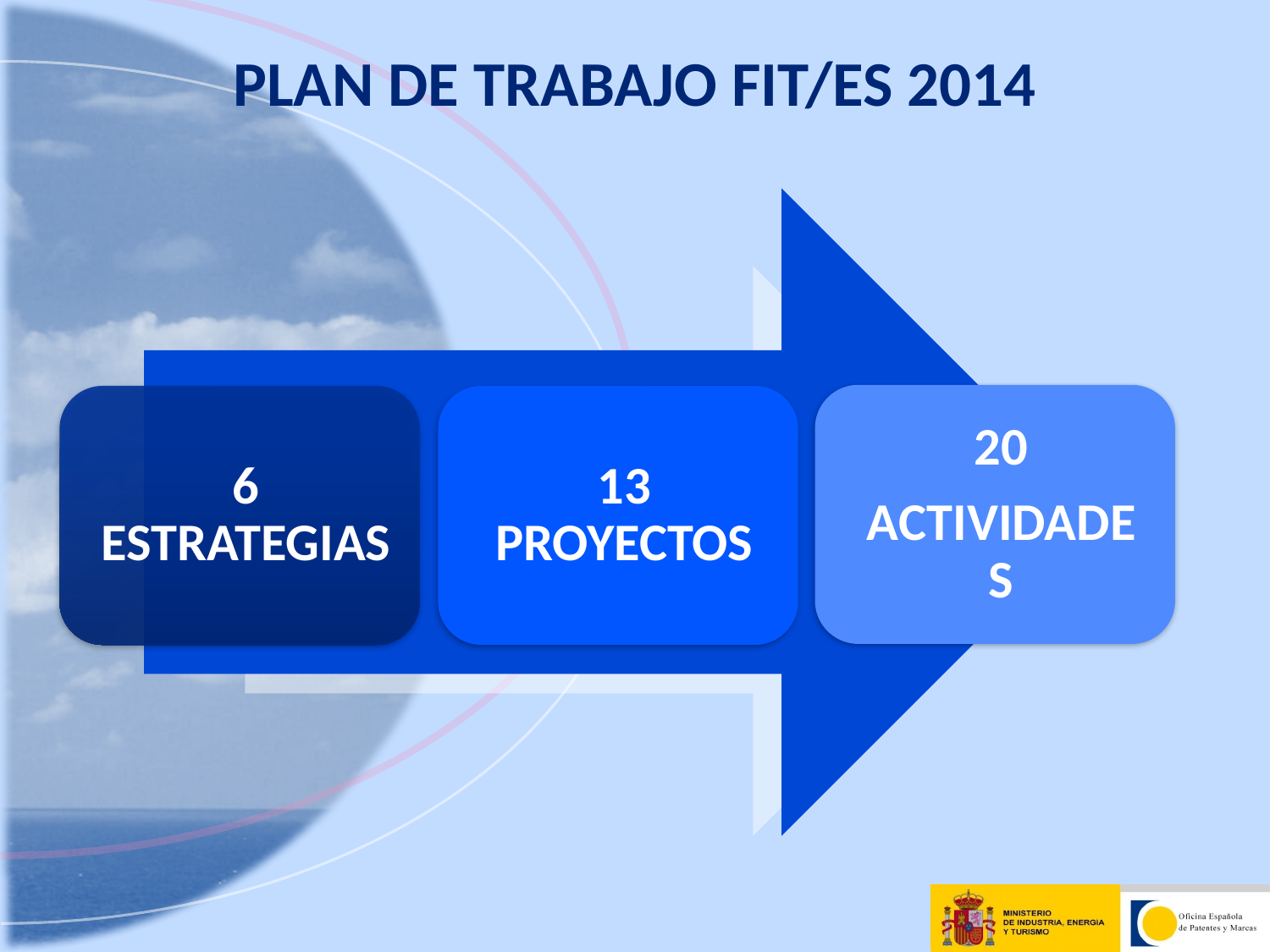

# PLAN DE TRABAJO FIT/ES 2014
6 ESTRATEGIAS
13 PROYECTOS
20
ACTIVIDADES